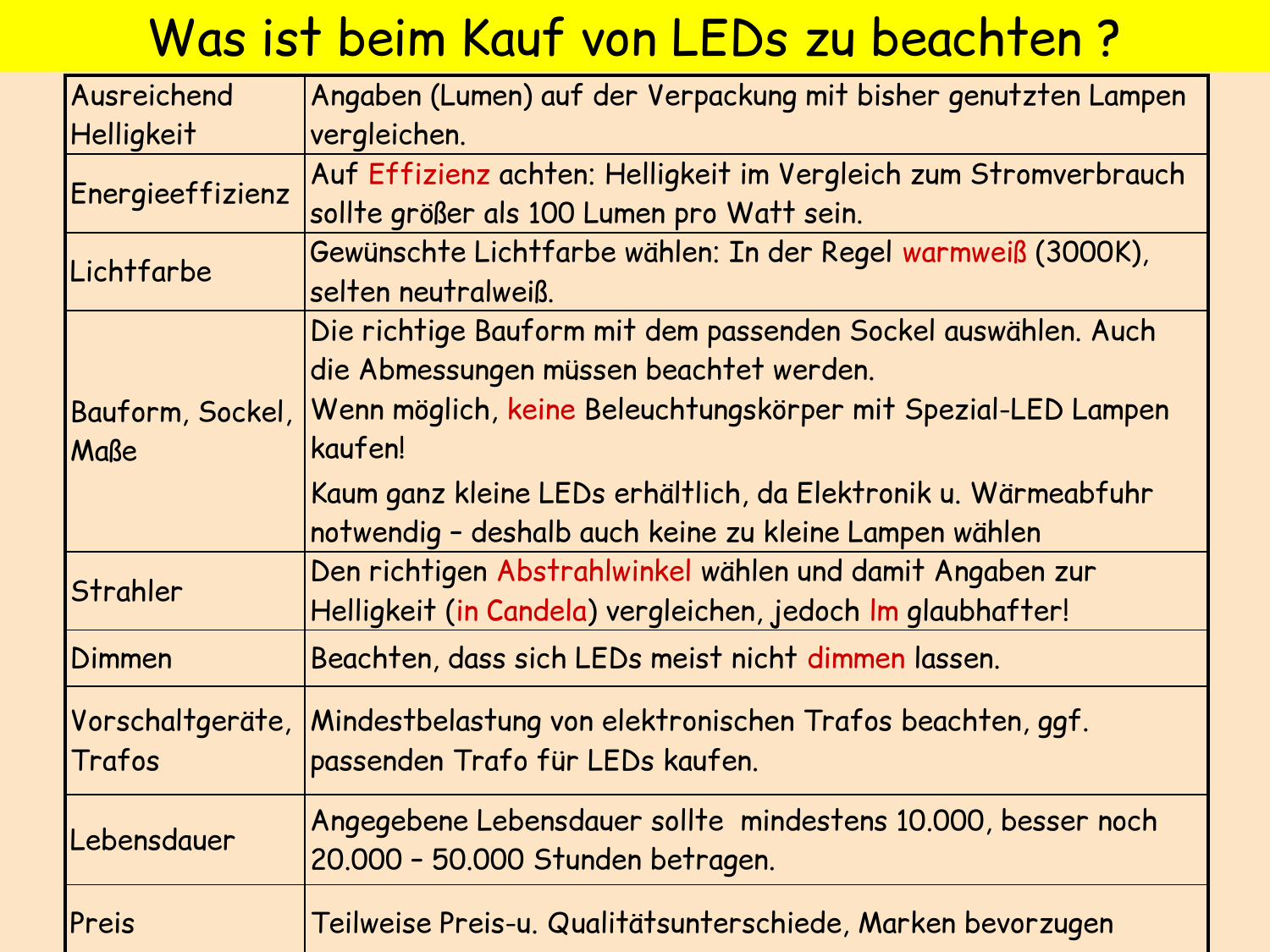

Was ist beim Kauf von LEDs zu beachten ?
| Ausreichend Helligkeit | Angaben (Lumen) auf der Verpackung mit bisher genutzten Lampen vergleichen. |
| --- | --- |
| Energieeffizienz | Auf Effizienz achten: Helligkeit im Vergleich zum Stromverbrauch sollte größer als 100 Lumen pro Watt sein. |
| Lichtfarbe | Gewünschte Lichtfarbe wählen: In der Regel warmweiß (3000K), selten neutralweiß. |
| Bauform, Sockel, Maße | Die richtige Bauform mit dem passenden Sockel auswählen. Auch die Abmessungen müssen beachtet werden. Wenn möglich, keine Beleuchtungskörper mit Spezial-LED Lampen kaufen! Kaum ganz kleine LEDs erhältlich, da Elektronik u. Wärmeabfuhr notwendig – deshalb auch keine zu kleine Lampen wählen |
| Strahler | Den richtigen Abstrahlwinkel wählen und damit Angaben zur Helligkeit (in Candela) vergleichen, jedoch lm glaubhafter! |
| Dimmen | Beachten, dass sich LEDs meist nicht dimmen lassen. |
| Vorschaltgeräte, Trafos | Mindestbelastung von elektronischen Trafos beachten, ggf. passenden Trafo für LEDs kaufen. |
| Lebensdauer | Angegebene Lebensdauer sollte mindestens 10.000, besser noch 20.000 – 50.000 Stunden betragen. |
| Preis | Teilweise Preis-u. Qualitätsunterschiede, Marken bevorzugen |